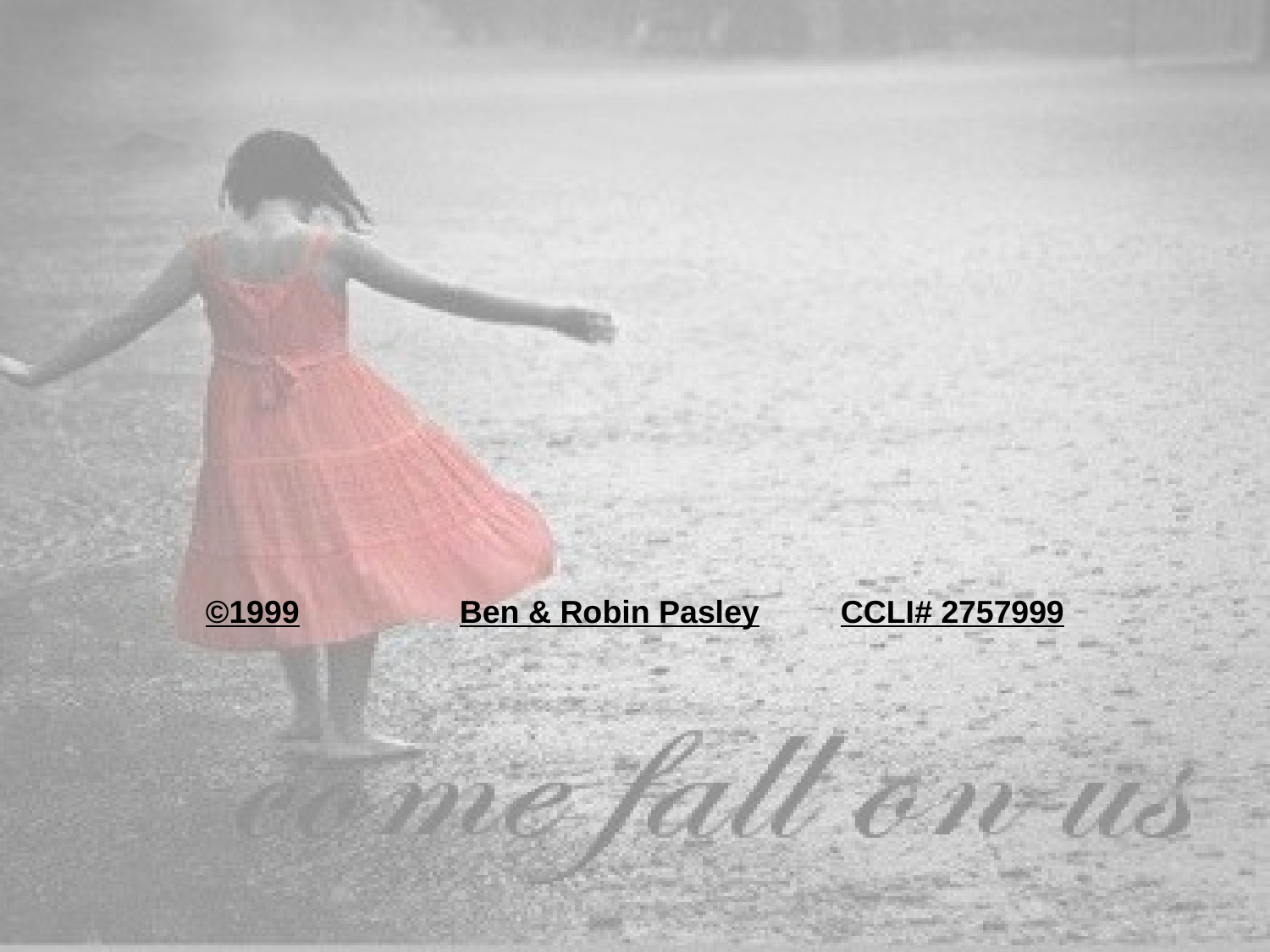

©1999		Ben & Robin Pasley	CCLI# 2757999